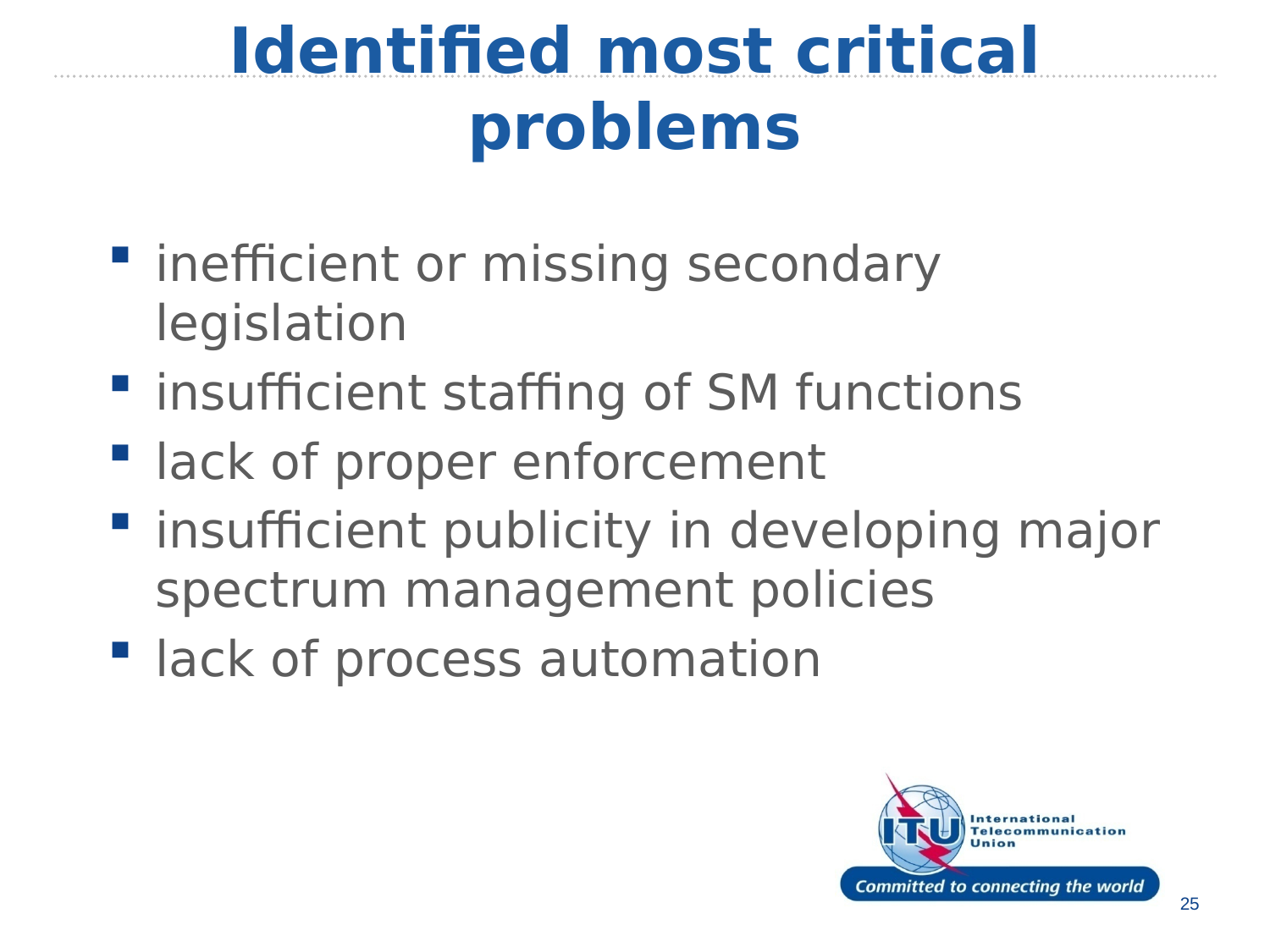

inefficient or missing secondary legislation
insufficient staffing of SM functions
lack of proper enforcement
insufficient publicity in developing major spectrum management policies
lack of process automation
Identified most critical problems
25